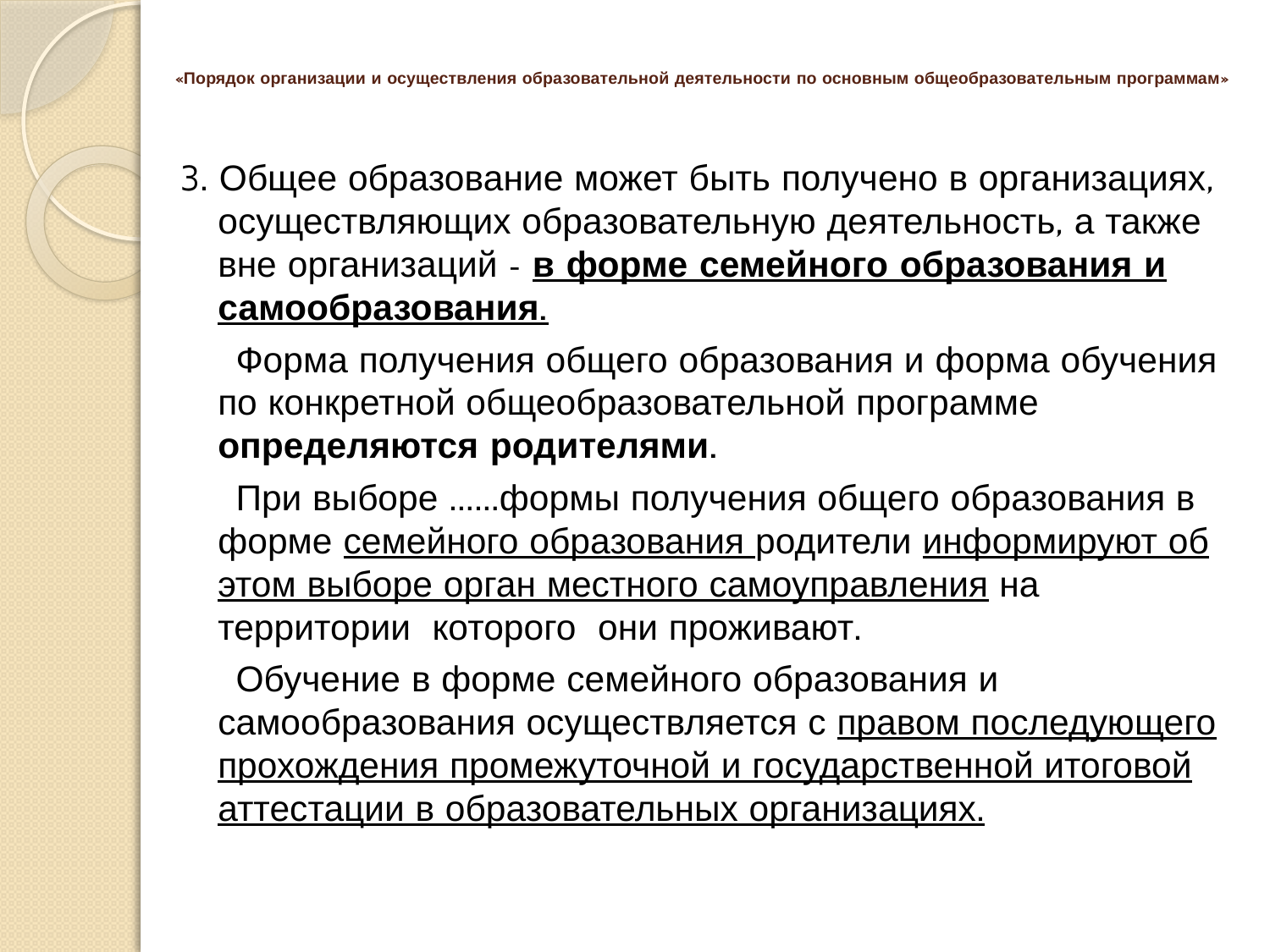

# «Порядок организации и осуществления образовательной деятельности по основным общеобразовательным программам»
3. Общее образование может быть получено в организациях, осуществляющих образовательную деятельность, а также вне организаций - в форме семейного образования и самообразования.
     Форма получения общего образования и форма обучения по конкретной общеобразовательной программе определяются родителями.
     При выборе ……формы получения общего образования в форме семейного образования родители информируют об этом выборе орган местного самоуправления на территории  которого  они проживают.
     Обучение в форме семейного образования и самообразования осуществляется с правом последующего прохождения промежуточной и государственной итоговой аттестации в образовательных организациях.